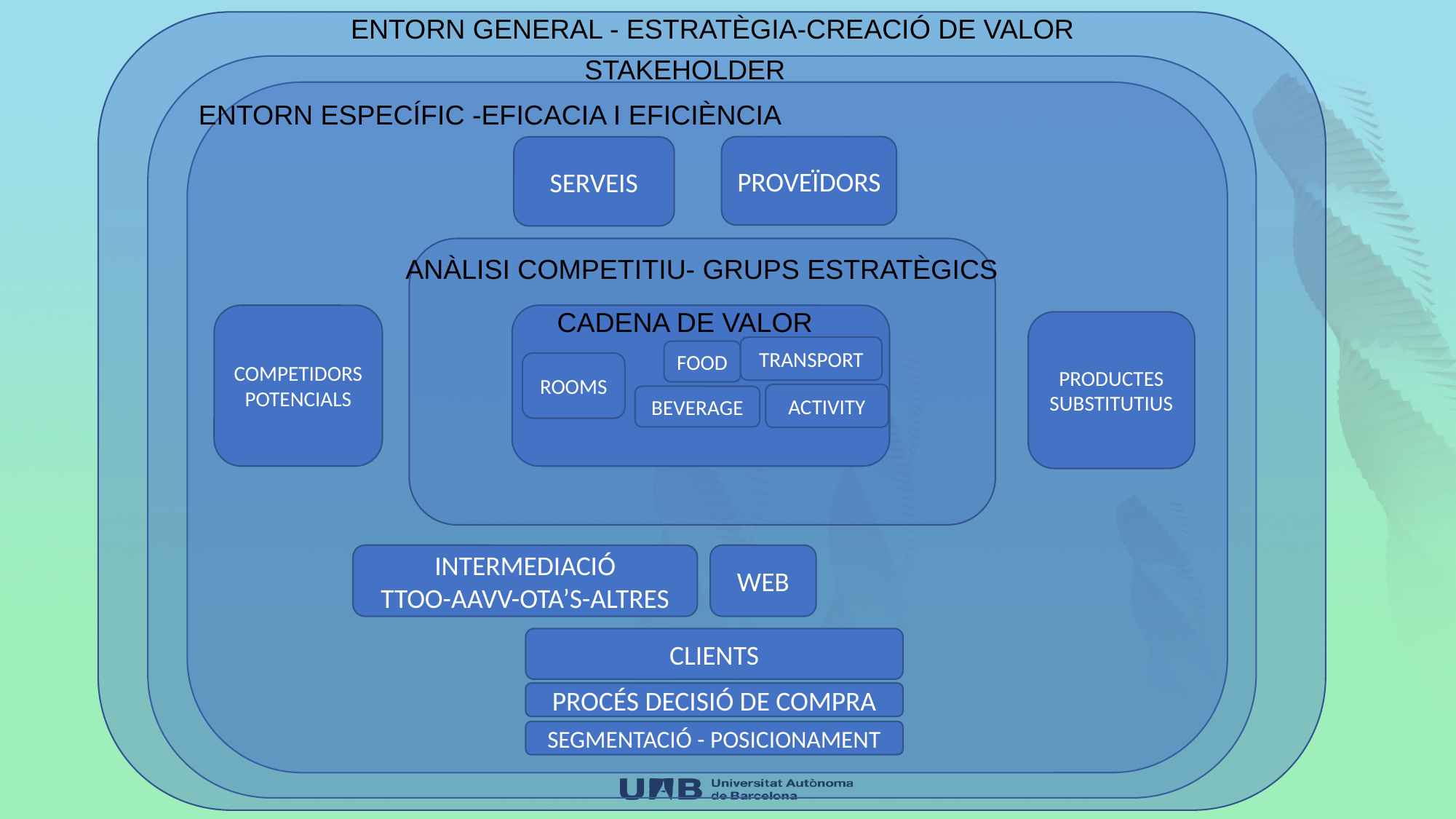

ENTORN GENERAL - ESTRATÈGIA-CREACIÓ DE VALOR

STAKEHOLDER

ENTORN ESPECÍFIC -EFICACIA I EFICIÈNCIA
PROVEÏDORS
SERVEIS

ANÀLISI COMPETITIU- GRUPS ESTRATÈGICS
CADENA DE VALOR
COMPETIDORS
POTENCIALS

PRODUCTES
SUBSTITUTIUS
TRANSPORT
FOOD
ROOMS
ACTIVITY
BEVERAGE
INTERMEDIACIÓ
TTOO-AAVV-OTA’S-ALTRES
WEB
CLIENTS
PROCÉS DECISIÓ DE COMPRA
SEGMENTACIÓ - POSICIONAMENT